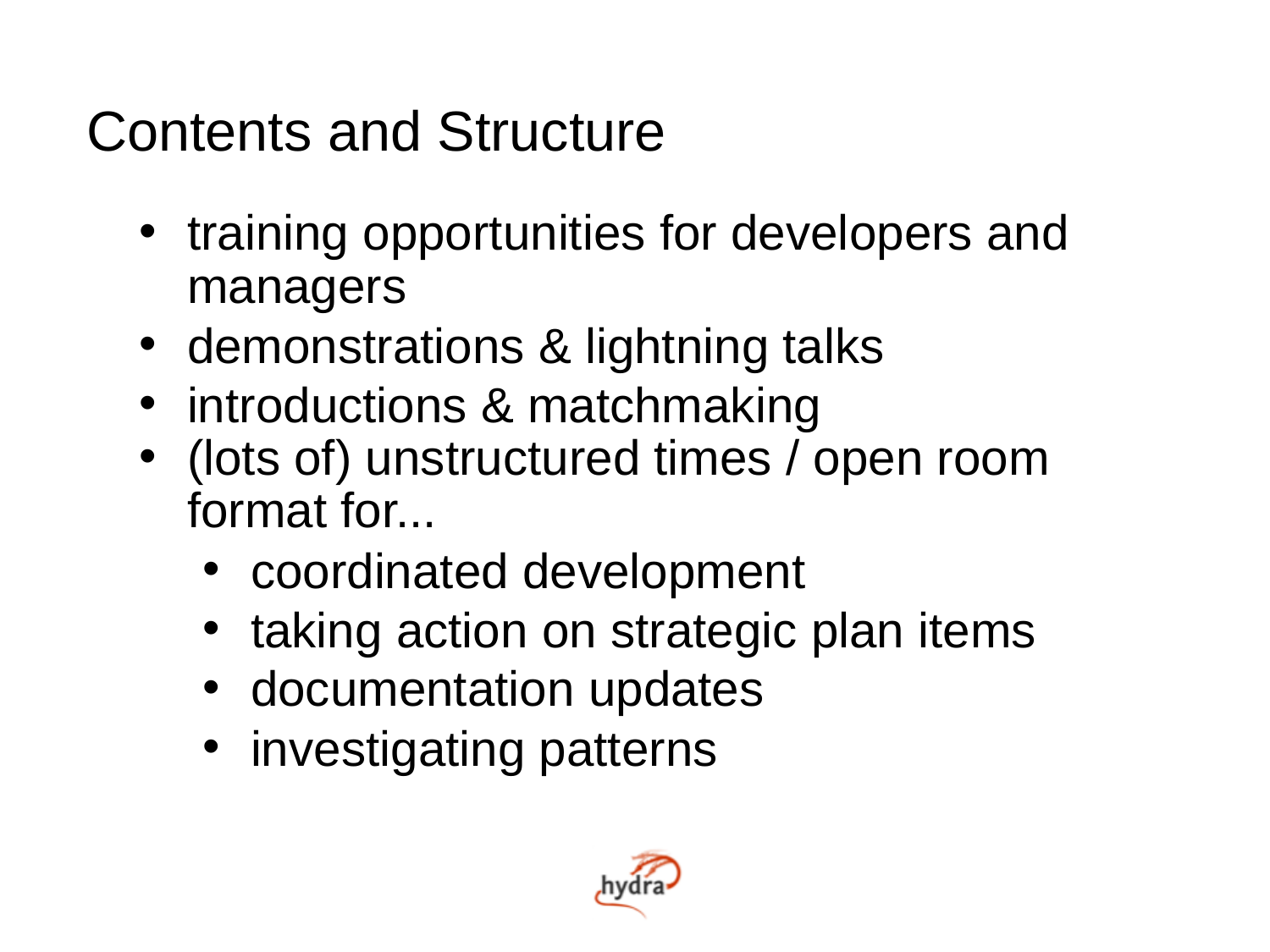

Contents and Structure
training opportunities for developers and managers
demonstrations & lightning talks
introductions & matchmaking
(lots of) unstructured times / open room format for...
coordinated development
taking action on strategic plan items
documentation updates
investigating patterns